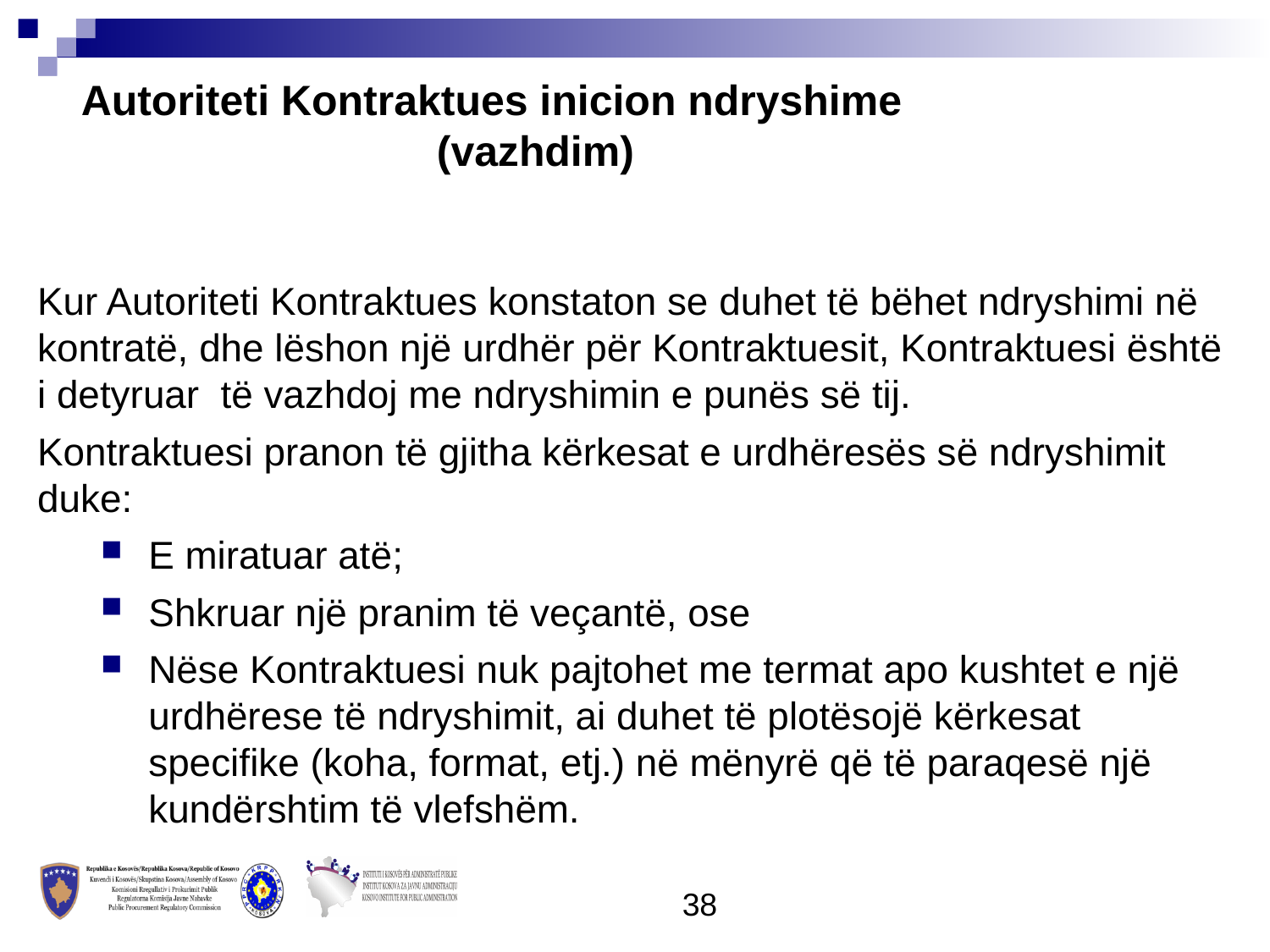

Autoriteti Kontraktues inicion ndryshime
                              (vazhdim)

Kur Autoriteti Kontraktues konstaton se duhet të bëhet ndryshimi në kontratë, dhe lëshon një urdhër për Kontraktuesit, Kontraktuesi është i detyruar  të vazhdoj me ndryshimin e punës së tij.
Kontraktuesi pranon të gjitha kërkesat e urdhëresës së ndryshimit duke:
E miratuar atë;
Shkruar një pranim të veçantë, ose
Nëse Kontraktuesi nuk pajtohet me termat apo kushtet e një urdhërese të ndryshimit, ai duhet të plotësojë kërkesat specifike (koha, format, etj.) në mënyrë që të paraqesë një kundërshtim të vlefshëm.